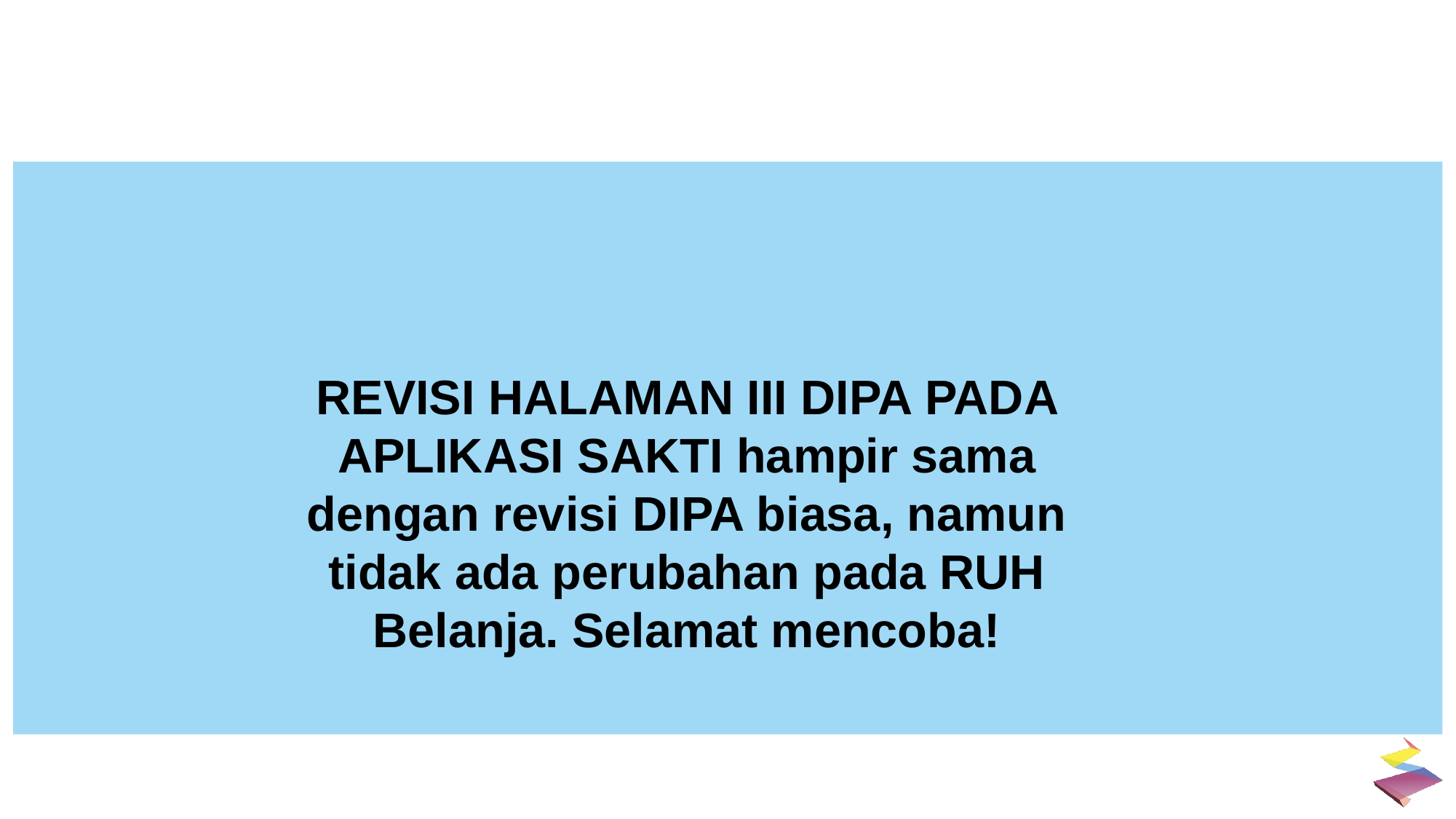

REVISI HALAMAN III DIPA PADA APLIKASI SAKTI hampir sama dengan revisi DIPA biasa, namun tidak ada perubahan pada RUH Belanja. Selamat mencoba!